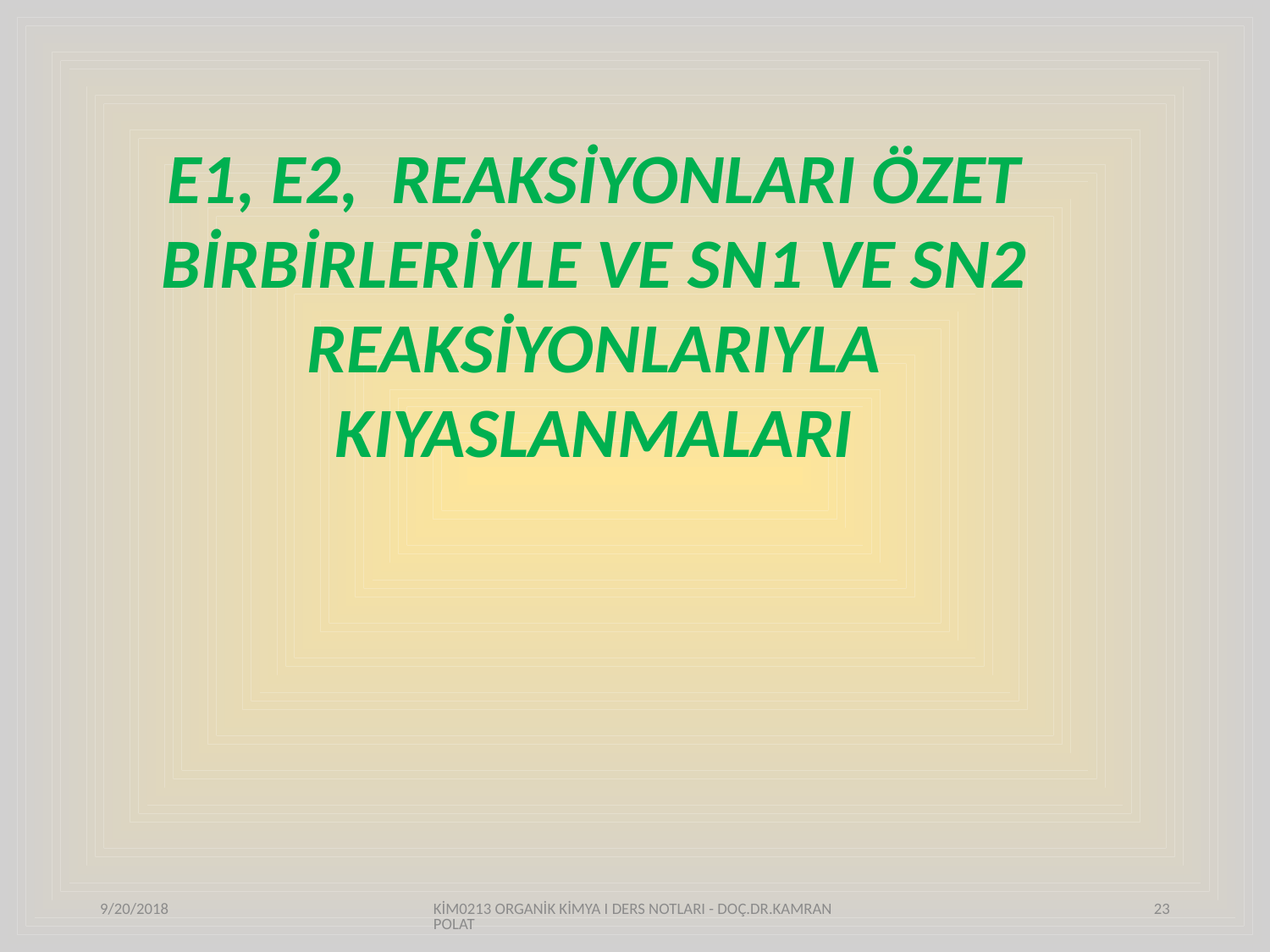

E1, E2,  REAKSİYONLARI ÖZET
BİRBİRLERİYLE VE SN1 VE SN2 REAKSİYONLARIYLA KIYASLANMALARI
9/20/2018
KİM0213 ORGANİK KİMYA I DERS NOTLARI - DOÇ.DR.KAMRAN POLAT
23